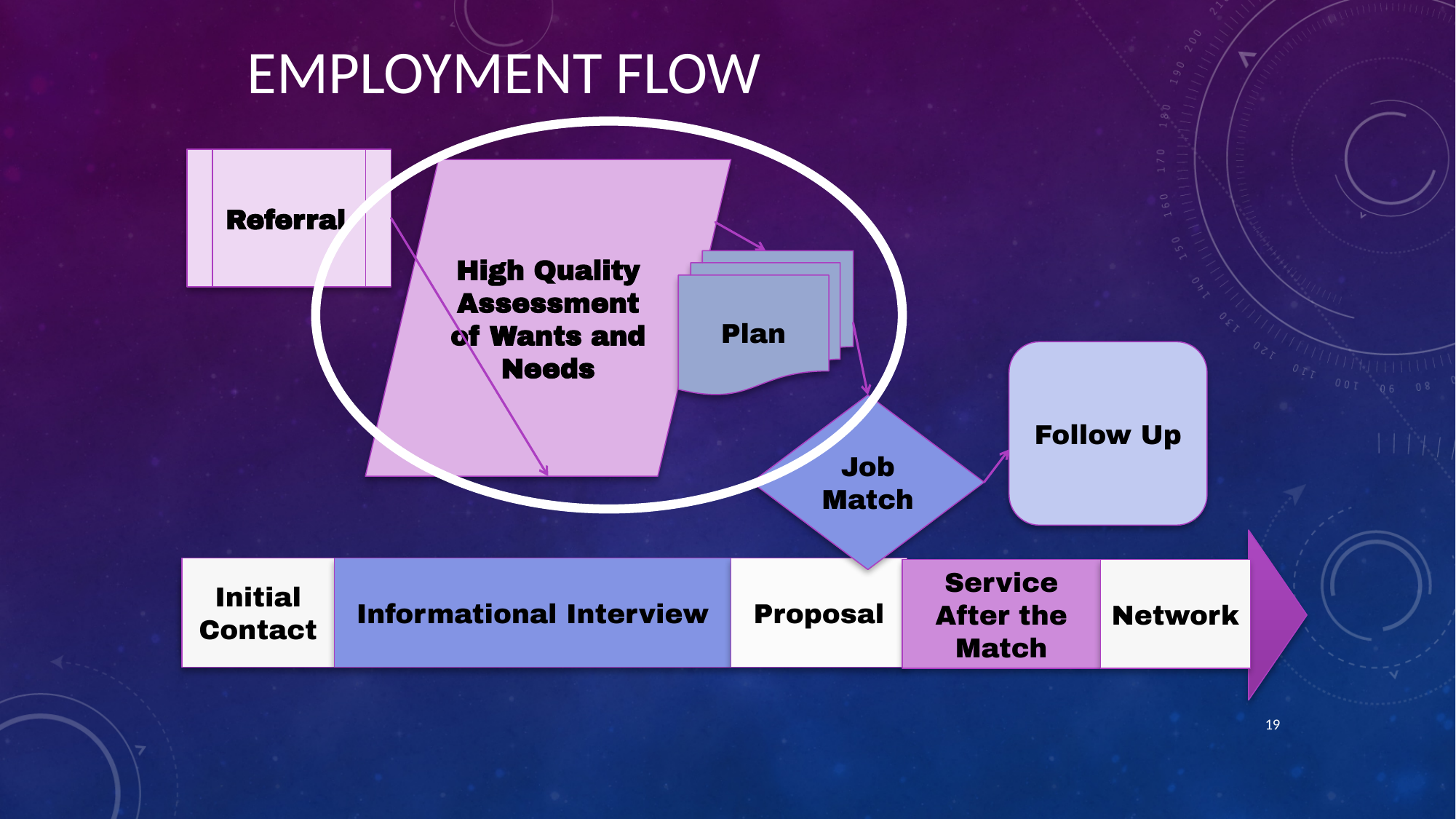

# Employment Flow

Referral
High Quality Assessment of Wants and Needs
Plan
Follow Up
Job
Match

Initial Contact
Informational Interview
Proposal
Service After the Match
Network

19